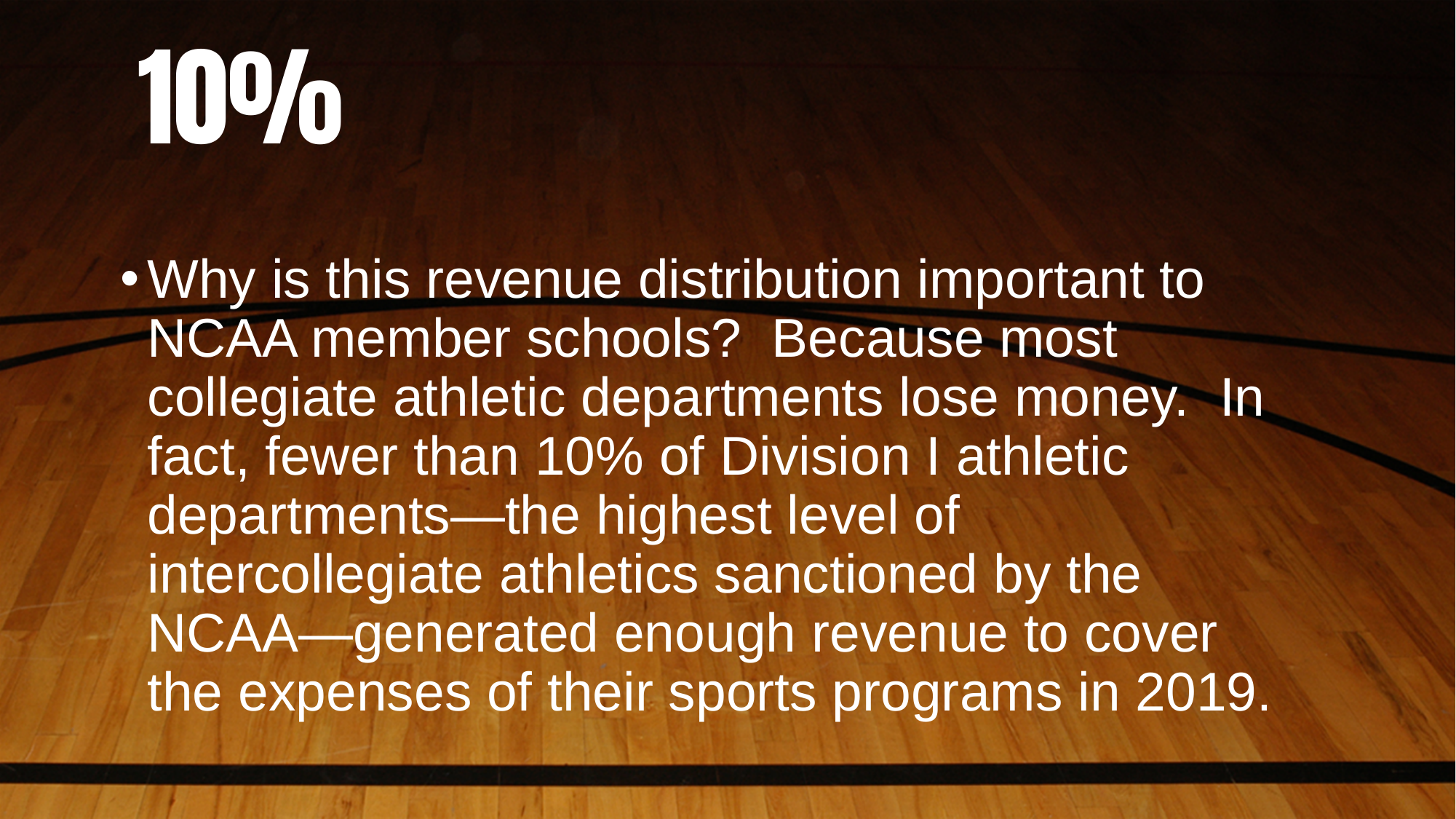

# 10%
Why is this revenue distribution important to NCAA member schools?  Because most collegiate athletic departments lose money.  In fact, fewer than 10% of Division I athletic departments—the highest level of intercollegiate athletics sanctioned by the NCAA—generated enough revenue to cover the expenses of their sports programs in 2019.